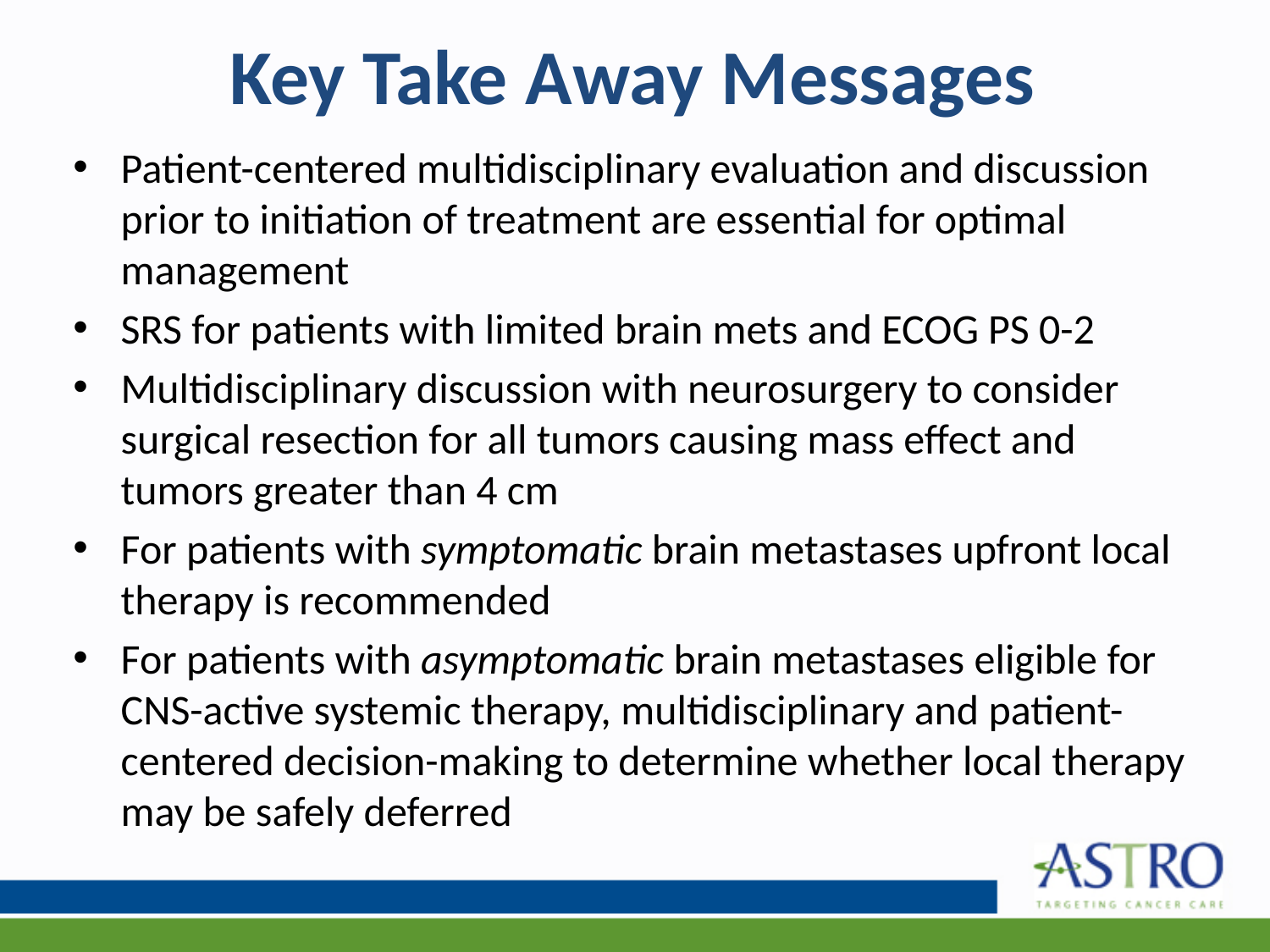

# Key Take Away Messages
Patient-centered multidisciplinary evaluation and discussion prior to initiation of treatment are essential for optimal management
SRS for patients with limited brain mets and ECOG PS 0-2
Multidisciplinary discussion with neurosurgery to consider surgical resection for all tumors causing mass effect and tumors greater than 4 cm
For patients with symptomatic brain metastases upfront local therapy is recommended
For patients with asymptomatic brain metastases eligible for CNS-active systemic therapy, multidisciplinary and patient-centered decision-making to determine whether local therapy may be safely deferred